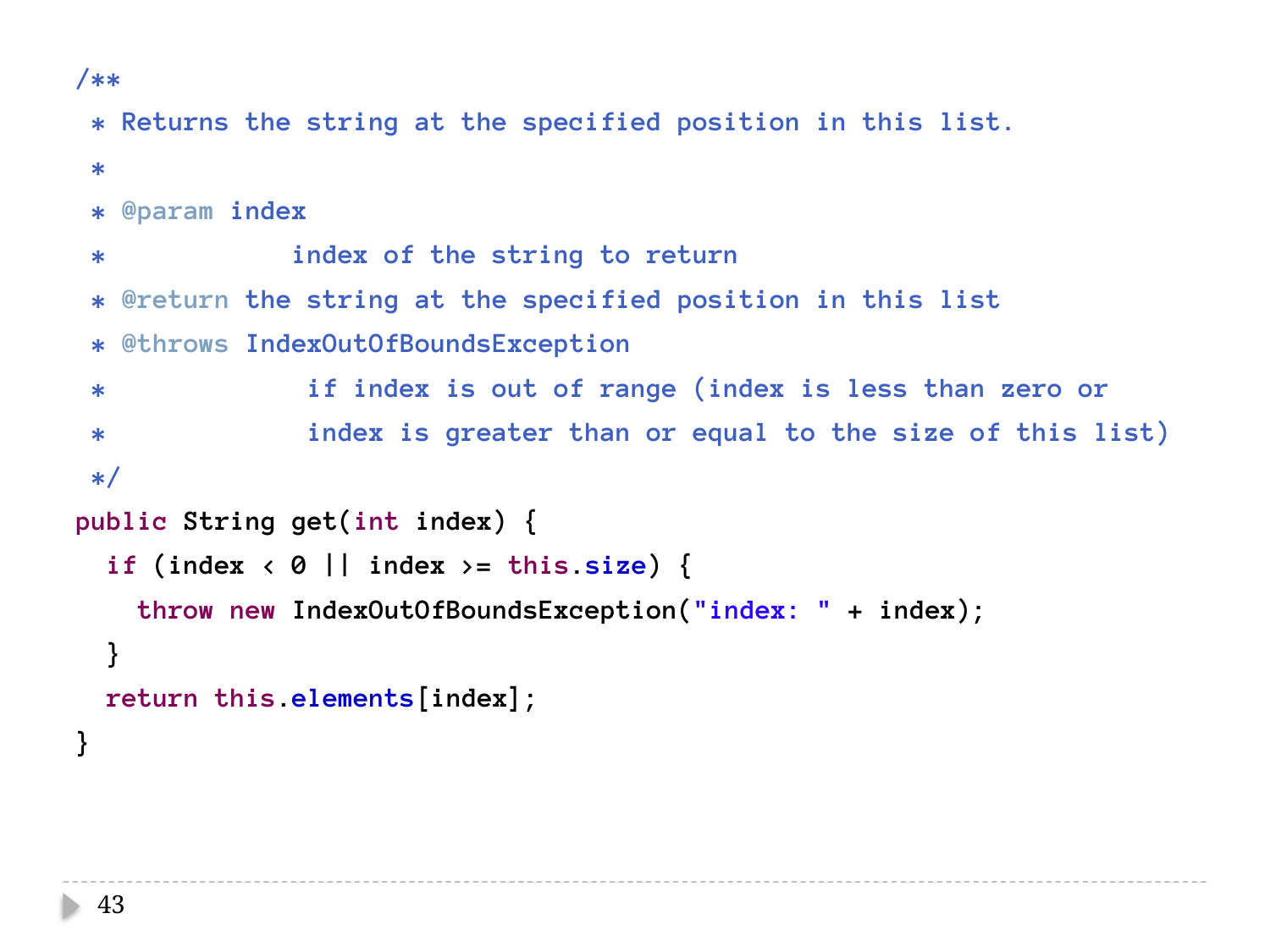

/**
 * Returns the string at the specified position in this list.
 *
 * @param index
 *            index of the string to return
 * @return the string at the specified position in this list
 * @throws IndexOutOfBoundsException
 *             if index is out of range (index is less than zero or
 *             index is greater than or equal to the size of this list)
 */
public String get(int index) {
  if (index < 0 || index >= this.size) {
    throw new IndexOutOfBoundsException("index: " + index);
  }
  return this.elements[index];
}

43